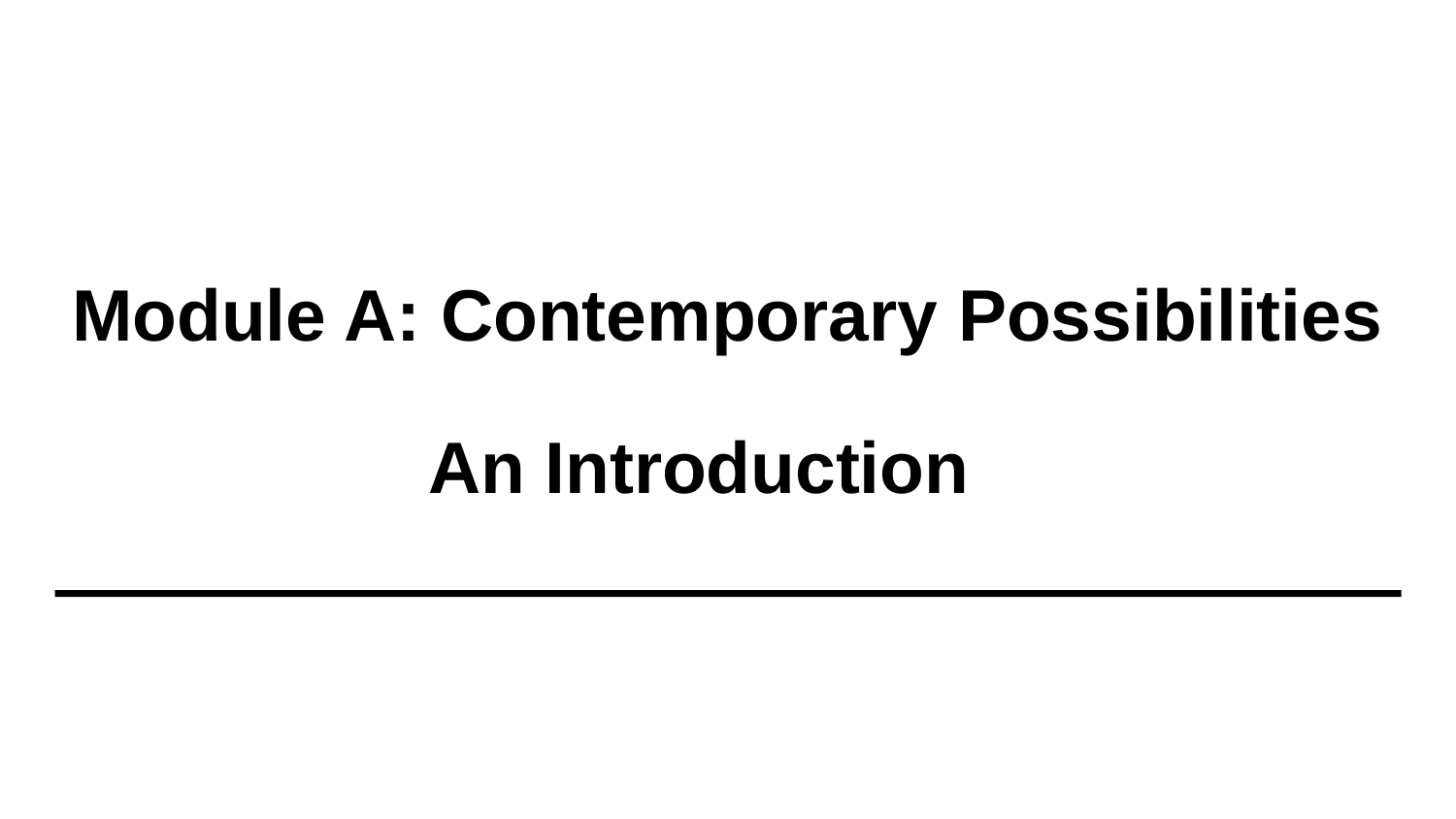

# Module A: Contemporary Possibilities An Introduction